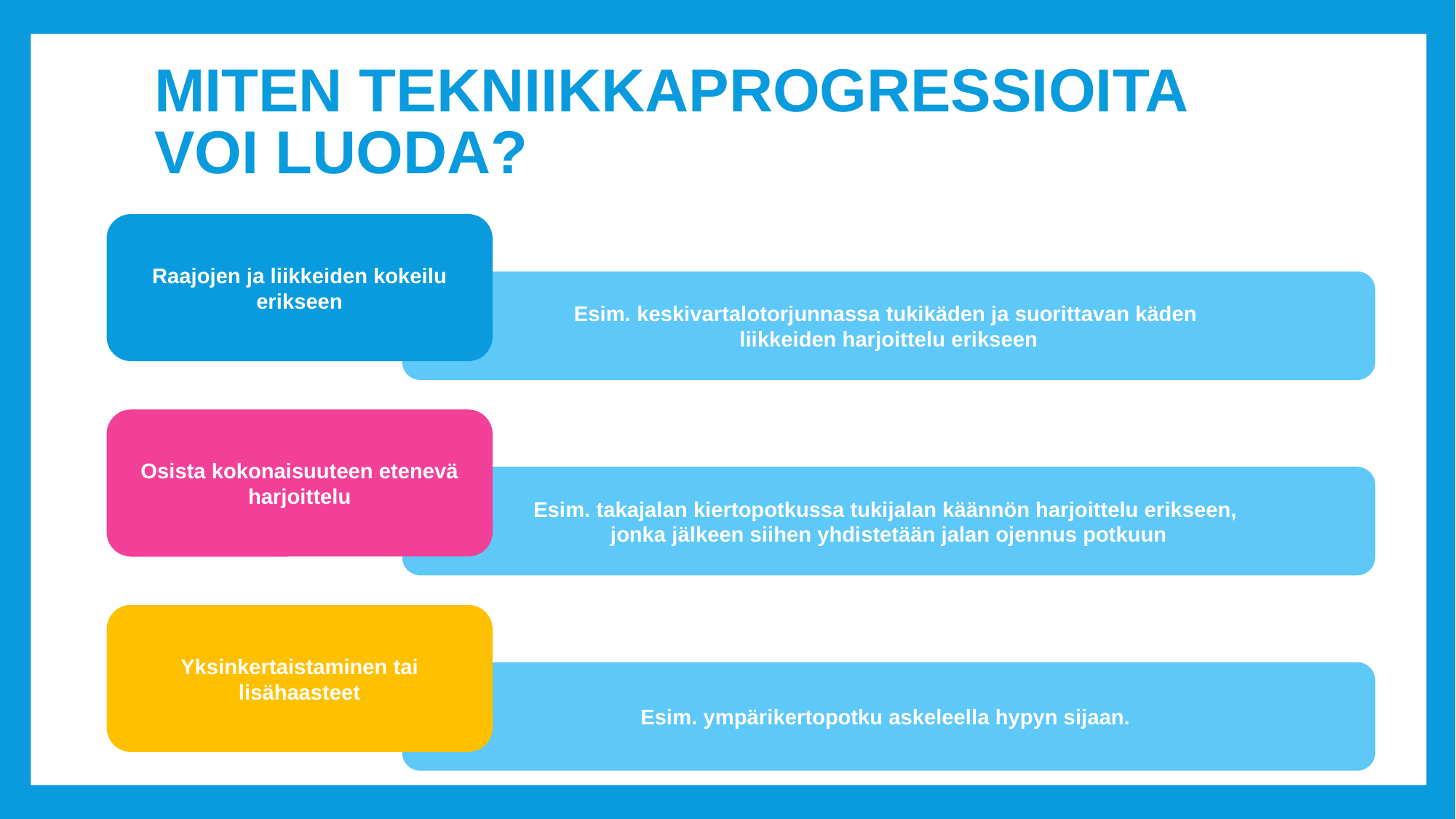

# Miten tekniikkaprogressioita voi luoda?
Raajojen ja liikkeiden kokeilu erikseen
Esim. keskivartalotorjunnassa tukikäden ja suorittavan käden
liikkeiden harjoittelu erikseen
Osista kokonaisuuteen etenevä harjoittelu
Esim. takajalan kiertopotkussa tukijalan käännön harjoittelu erikseen,
jonka jälkeen siihen yhdistetään jalan ojennus potkuun
Yksinkertaistaminen tai lisähaasteet
Esim. ympärikertopotku askeleella hypyn sijaan.